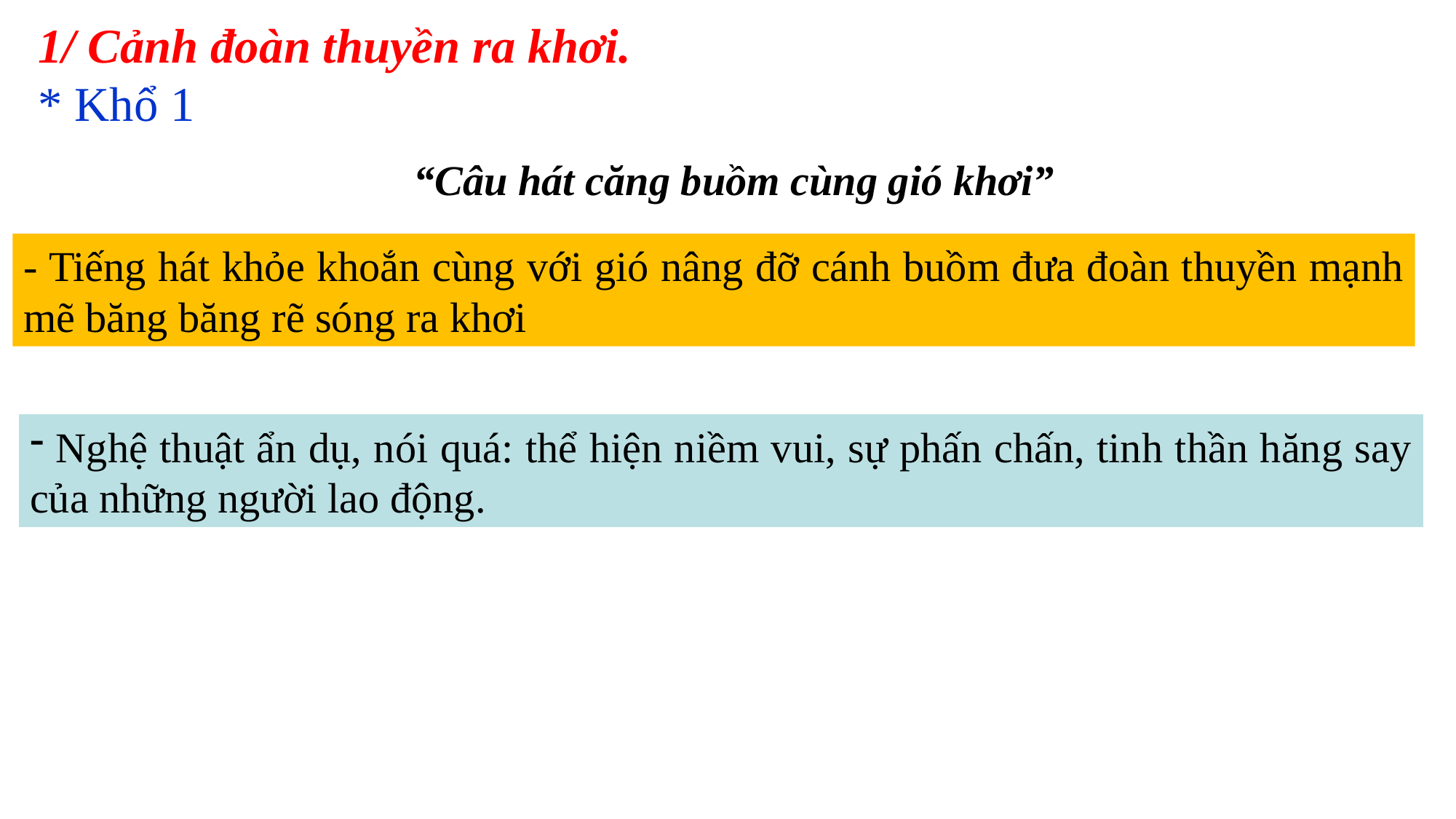

1/ Cảnh đoàn thuyền ra khơi.
* Khổ 1
 “Câu hát căng buồm cùng gió khơi”
- Tiếng hát khỏe khoắn cùng với gió nâng đỡ cánh buồm đưa đoàn thuyền mạnh mẽ băng băng rẽ sóng ra khơi
 Nghệ thuật ẩn dụ, nói quá: thể hiện niềm vui, sự phấn chấn, tinh thần hăng say của những người lao động.